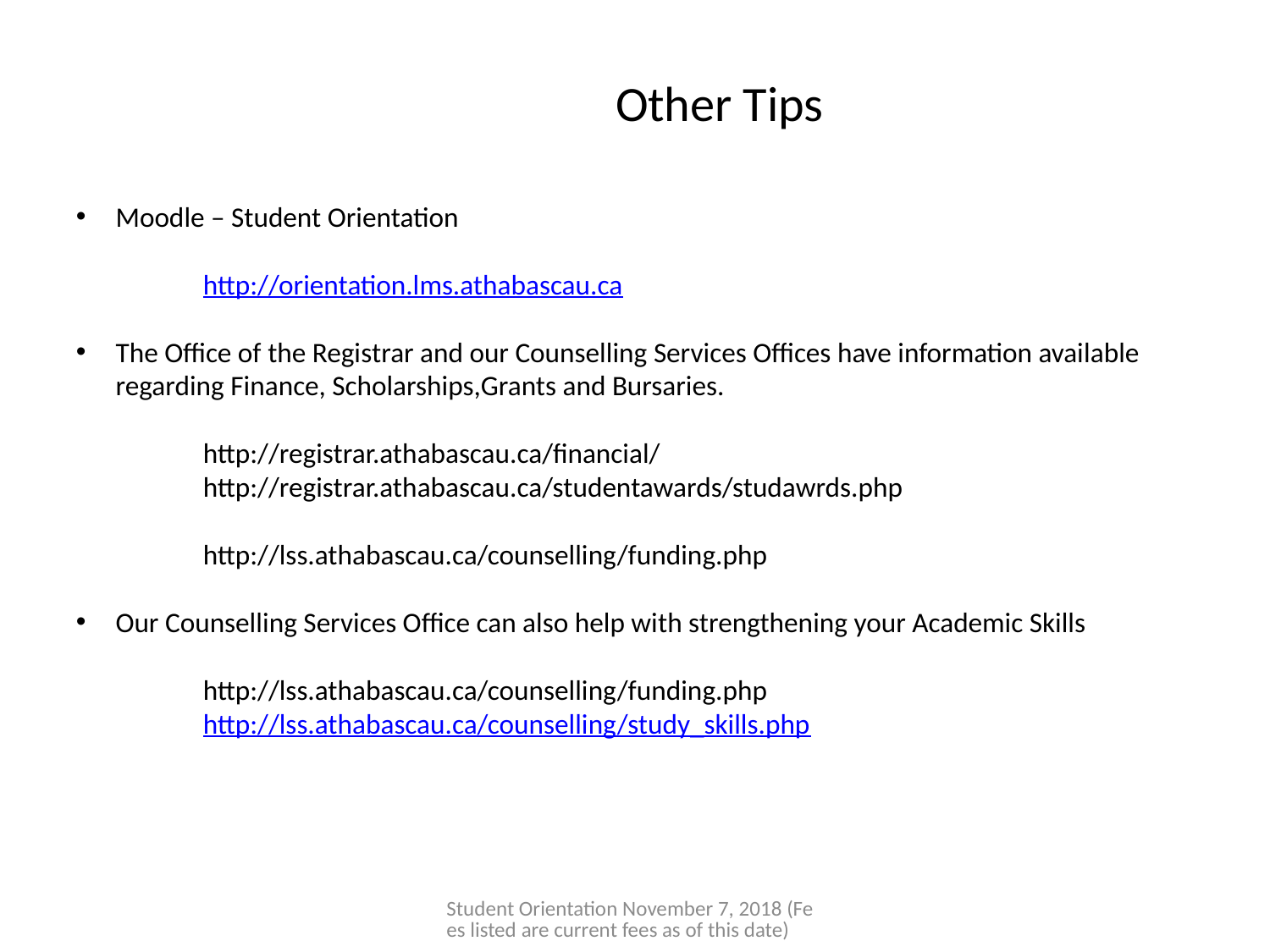

Other Tips

Moodle – Student Orientation

	http://orientation.lms.athabascau.ca

The Office of the Registrar and our Counselling Services Offices have information available regarding Finance, Scholarships,Grants and Bursaries.

	http://registrar.athabascau.ca/financial/
	http://registrar.athabascau.ca/studentawards/studawrds.php

	http://lss.athabascau.ca/counselling/funding.php

Our Counselling Services Office can also help with strengthening your Academic Skills

	http://lss.athabascau.ca/counselling/funding.php
	http://lss.athabascau.ca/counselling/study_skills.php

Student Orientation November 7, 2018 (Fees listed are current fees as of this date)